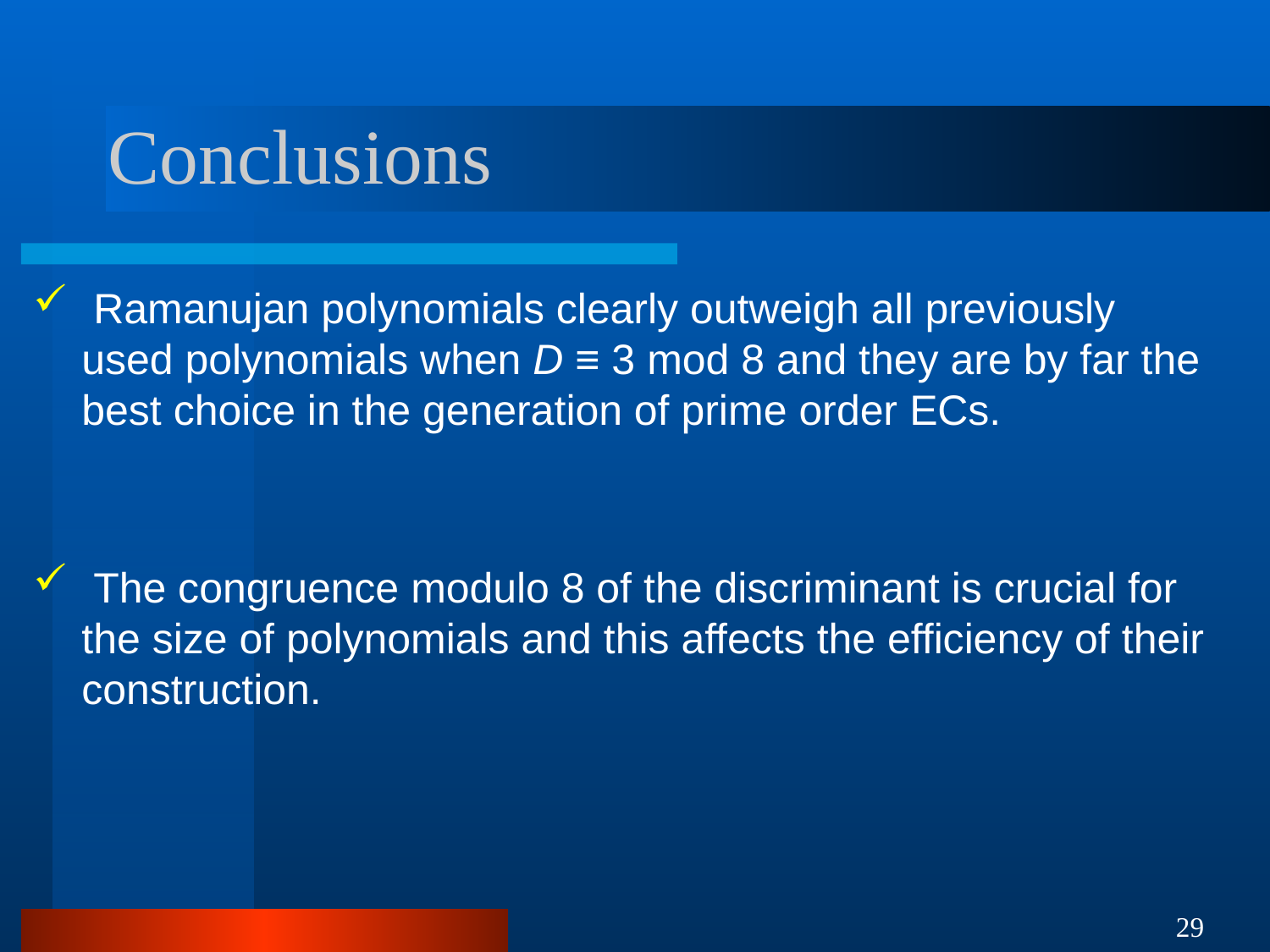

# Conclusions
 Ramanujan polynomials clearly outweigh all previously used polynomials when D ≡ 3 mod 8 and they are by far the best choice in the generation of prime order ECs.

 The congruence modulo 8 of the discriminant is crucial for the size of polynomials and this affects the efficiency of their construction.

29